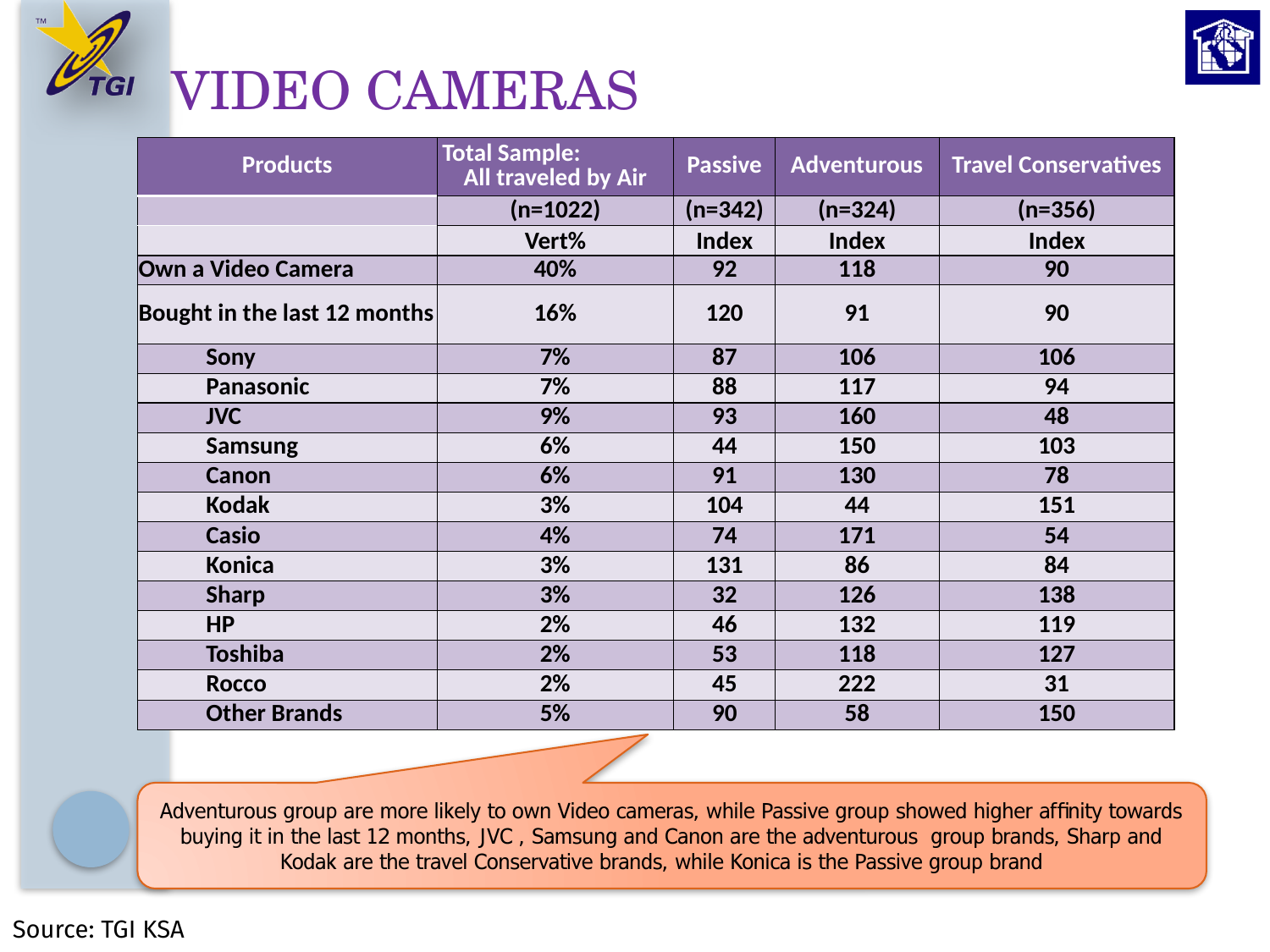

Video Cameras
| Products | Total Sample: All traveled by Air | Passive | Adventurous | Travel Conservatives |
| --- | --- | --- | --- | --- |
|  | (n=1022) | (n=342) | (n=324) | (n=356) |
|  | Vert% | Index | Index | Index |
| Own a Video Camera | 40% | 92 | 118 | 90 |
| Bought in the last 12 months | 16% | 120 | 91 | 90 |
| Sony | 7% | 87 | 106 | 106 |
| Panasonic | 7% | 88 | 117 | 94 |
| JVC | 9% | 93 | 160 | 48 |
| Samsung | 6% | 44 | 150 | 103 |
| Canon | 6% | 91 | 130 | 78 |
| Kodak | 3% | 104 | 44 | 151 |
| Casio | 4% | 74 | 171 | 54 |
| Konica | 3% | 131 | 86 | 84 |
| Sharp | 3% | 32 | 126 | 138 |
| HP | 2% | 46 | 132 | 119 |
| Toshiba | 2% | 53 | 118 | 127 |
| Rocco | 2% | 45 | 222 | 31 |
| Other Brands | 5% | 90 | 58 | 150 |
Adventurous group are more likely to own Video cameras, while Passive group showed higher affinity towards buying it in the last 12 months, JVC , Samsung and Canon are the adventurous  group brands, Sharp and Kodak are the travel Conservative brands, while Konica is the Passive group brand
Source: TGI KSA